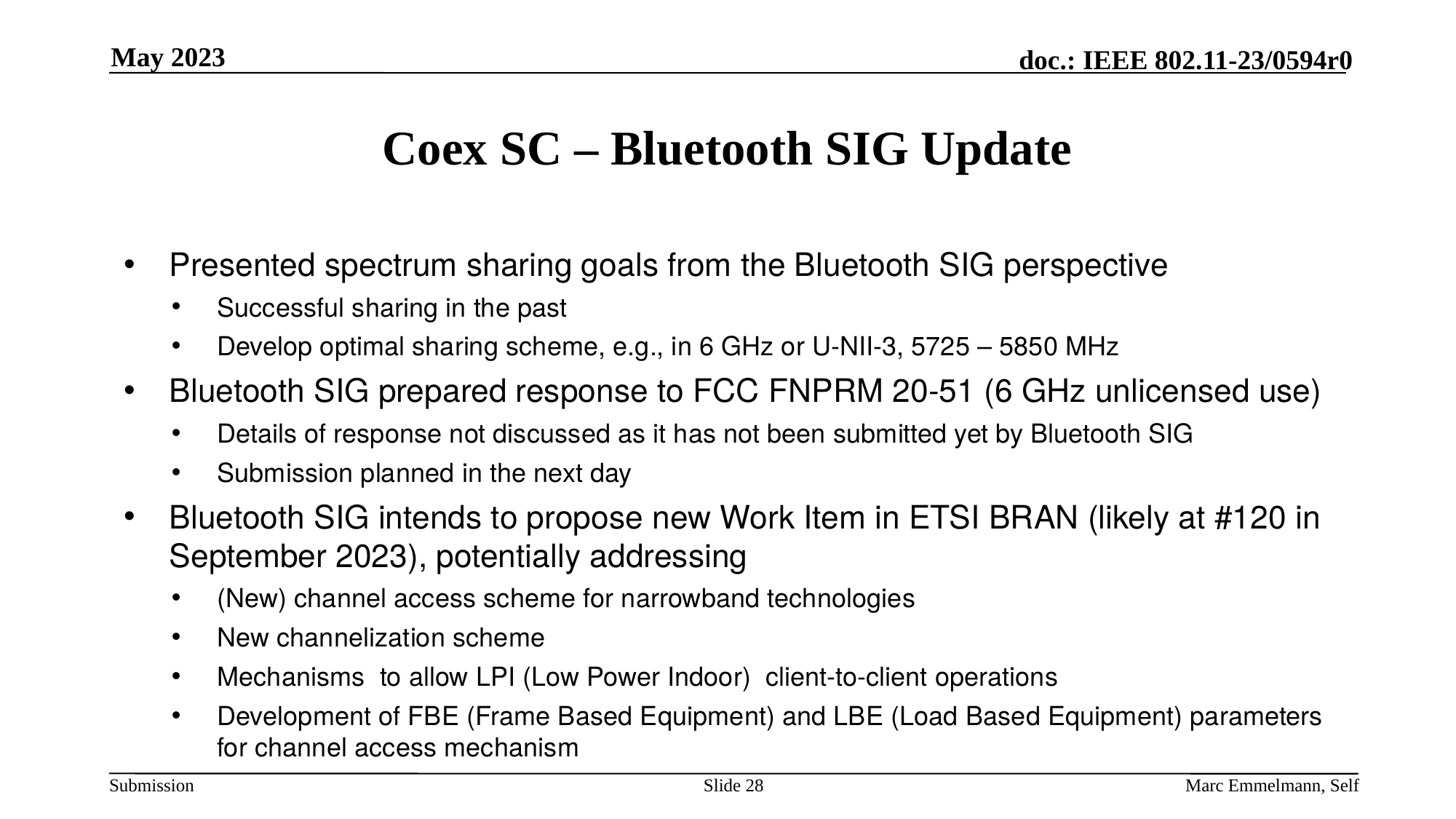

May 2023
# Coex SC – Bluetooth SIG Update
Presented spectrum sharing goals from the Bluetooth SIG perspective
Successful sharing in the past
Develop optimal sharing scheme, e.g., in 6 GHz or U-NII-3, 5725 – 5850 MHz
Bluetooth SIG prepared response to FCC FNPRM 20-51 (6 GHz unlicensed use)
Details of response not discussed as it has not been submitted yet by Bluetooth SIG
Submission planned in the next day
Bluetooth SIG intends to propose new Work Item in ETSI BRAN (likely at #120 in September 2023), potentially addressing
(New) channel access scheme for narrowband technologies
New channelization scheme
Mechanisms  to allow LPI (Low Power Indoor)  client-to-client operations
Development of FBE (Frame Based Equipment) and LBE (Load Based Equipment) parameters for channel access mechanism
Slide 28
Marc Emmelmann, Self